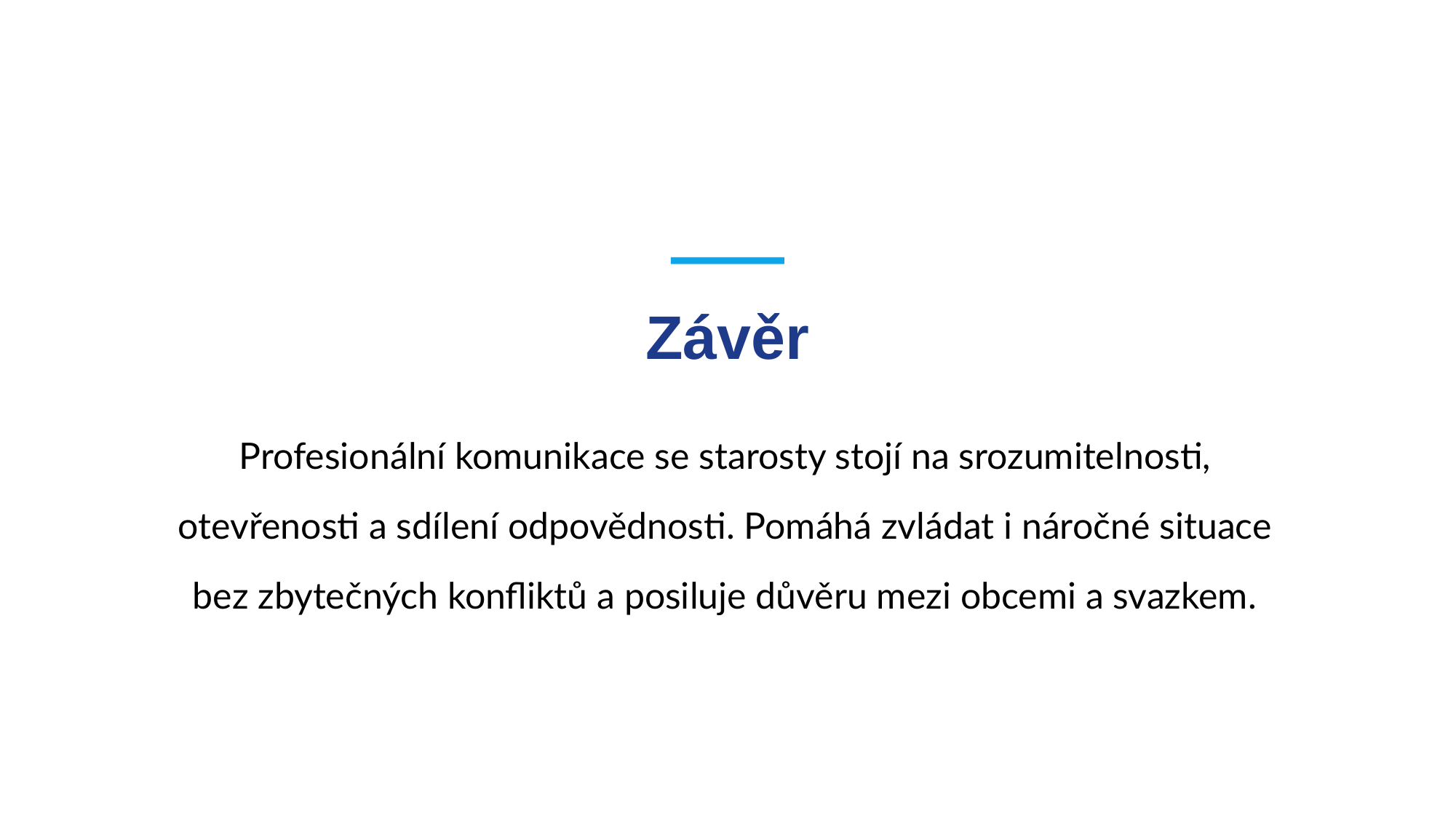

Závěr
Profesionální komunikace se starosty stojí na srozumitelnosti, otevřenosti a sdílení odpovědnosti. Pomáhá zvládat i náročné situace bez zbytečných konfliktů a posiluje důvěru mezi obcemi a svazkem.